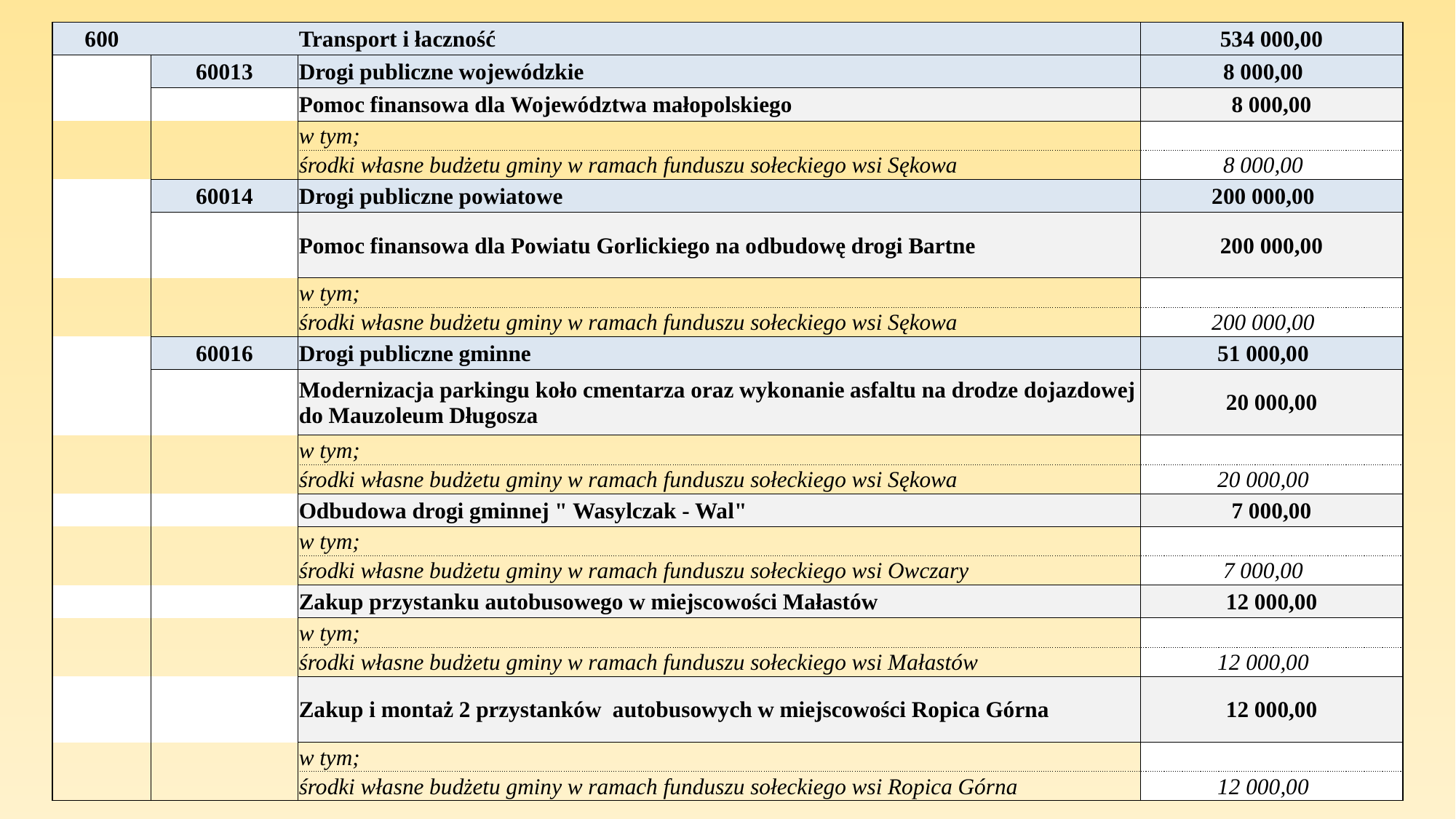

| 600 |  | Transport i łaczność | 534 000,00 |
| --- | --- | --- | --- |
|  | 60013 | Drogi publiczne wojewódzkie | 8 000,00 |
|  |  | Pomoc finansowa dla Województwa małopolskiego | 8 000,00 |
|  |  | w tym; |  |
|  |  | środki własne budżetu gminy w ramach funduszu sołeckiego wsi Sękowa | 8 000,00 |
|  | 60014 | Drogi publiczne powiatowe | 200 000,00 |
|  |  | Pomoc finansowa dla Powiatu Gorlickiego na odbudowę drogi Bartne | 200 000,00 |
|  |  | w tym; |  |
|  |  | środki własne budżetu gminy w ramach funduszu sołeckiego wsi Sękowa | 200 000,00 |
|  | 60016 | Drogi publiczne gminne | 51 000,00 |
|  |  | Modernizacja parkingu koło cmentarza oraz wykonanie asfaltu na drodze dojazdowej do Mauzoleum Długosza | 20 000,00 |
|  |  | w tym; |  |
|  |  | środki własne budżetu gminy w ramach funduszu sołeckiego wsi Sękowa | 20 000,00 |
|  |  | Odbudowa drogi gminnej " Wasylczak - Wal" | 7 000,00 |
|  |  | w tym; |  |
|  |  | środki własne budżetu gminy w ramach funduszu sołeckiego wsi Owczary | 7 000,00 |
|  |  | Zakup przystanku autobusowego w miejscowości Małastów | 12 000,00 |
|  |  | w tym; |  |
|  |  | środki własne budżetu gminy w ramach funduszu sołeckiego wsi Małastów | 12 000,00 |
|  |  | Zakup i montaż 2 przystanków autobusowych w miejscowości Ropica Górna | 12 000,00 |
|  |  | w tym; |  |
|  |  | środki własne budżetu gminy w ramach funduszu sołeckiego wsi Ropica Górna | 12 000,00 |